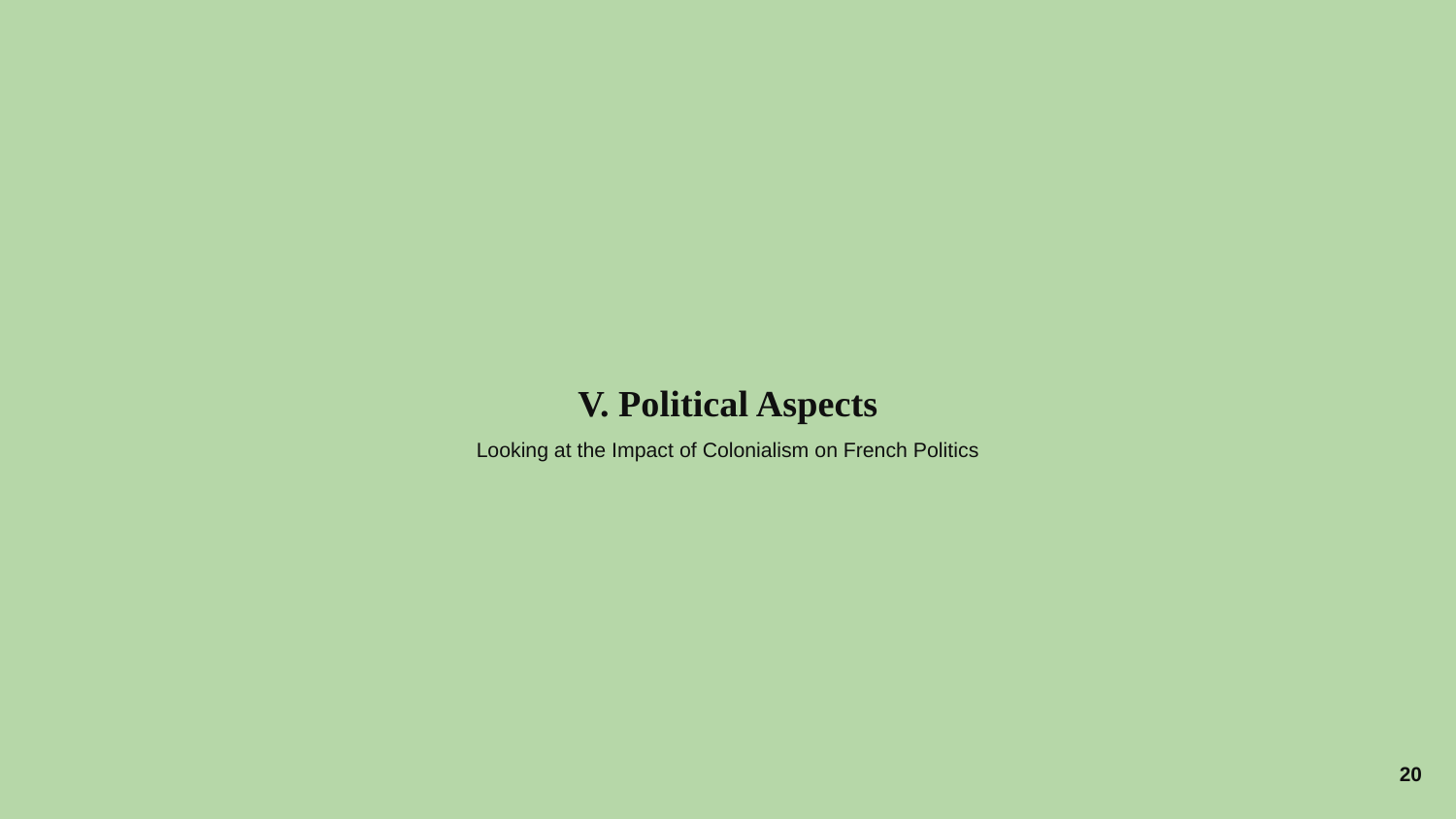

# V. Political Aspects
Looking at the Impact of Colonialism on French Politics
20